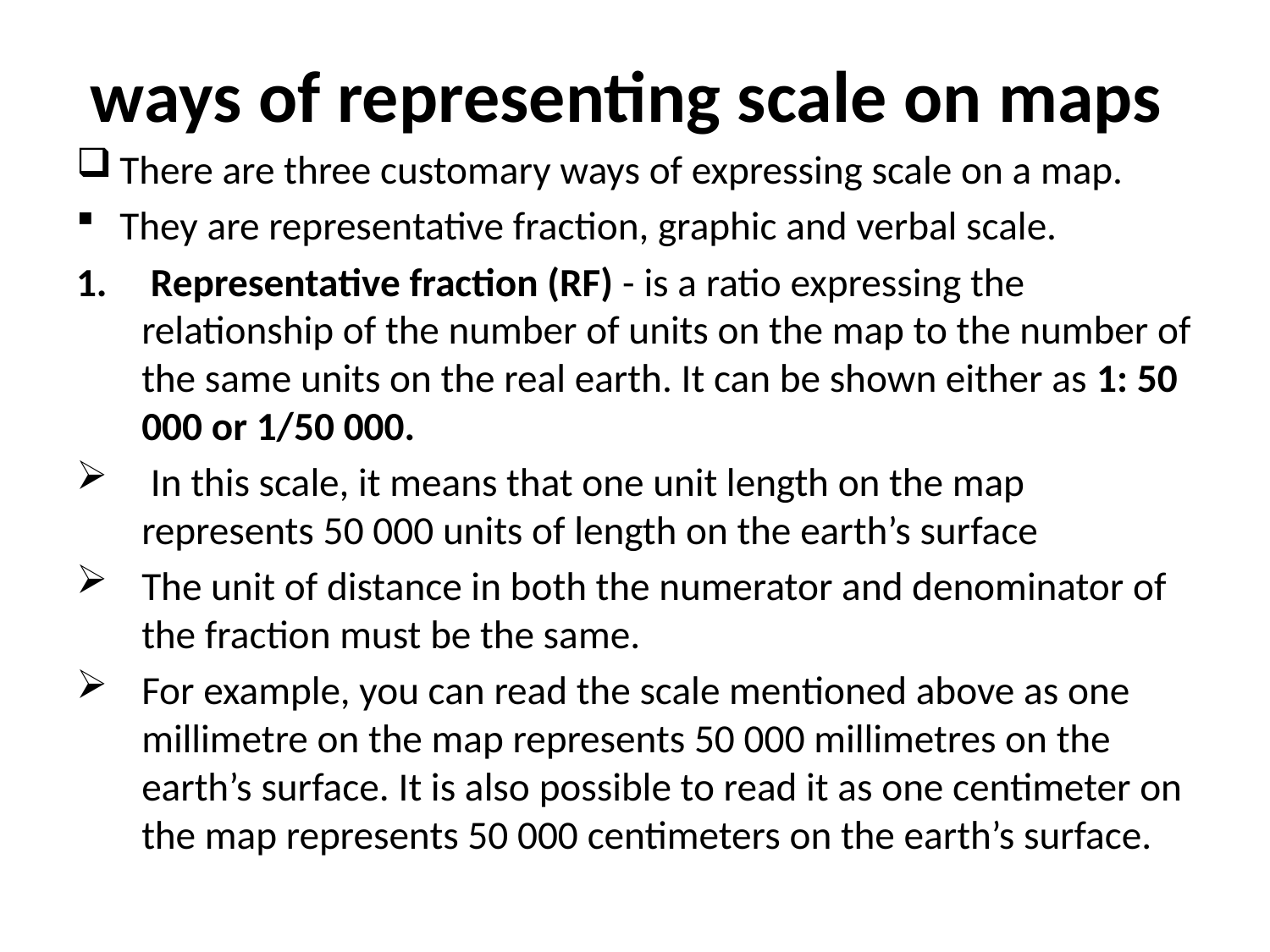

# ways of representing scale on maps
There are three customary ways of expressing scale on a map.
They are representative fraction, graphic and verbal scale.
 Representative fraction (RF) - is a ratio expressing the relationship of the number of units on the map to the number of the same units on the real earth. It can be shown either as 1: 50 000 or 1/50 000.
 In this scale, it means that one unit length on the map represents 50 000 units of length on the earth’s surface
The unit of distance in both the numerator and denominator of the fraction must be the same.
For example, you can read the scale mentioned above as one millimetre on the map represents 50 000 millimetres on the earth’s surface. It is also possible to read it as one centimeter on the map represents 50 000 centimeters on the earth’s surface.